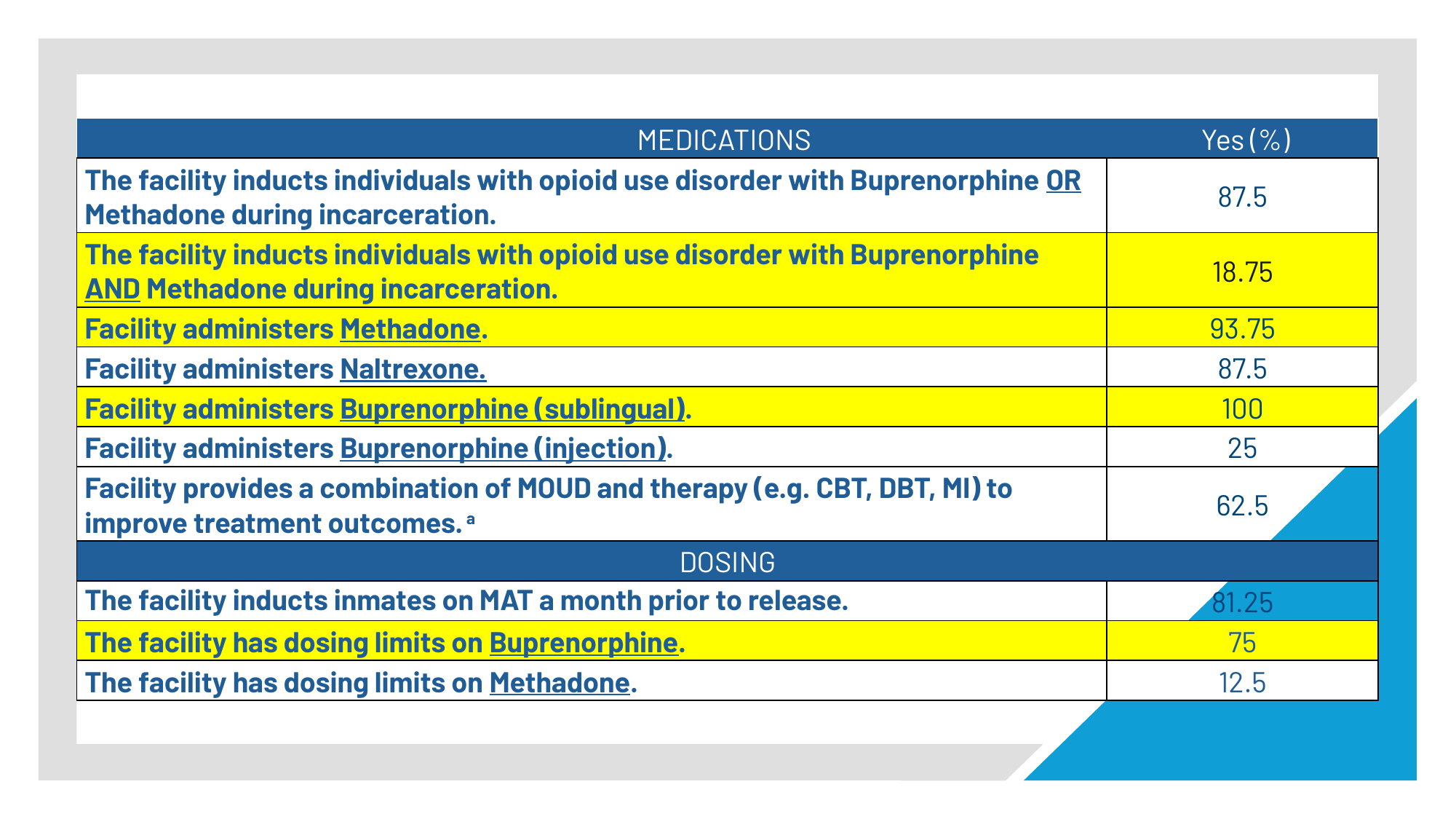

| MEDICATIONS                                                          Yes (%) |  |
| --- | --- |
| The facility inducts individuals with opioid use disorder with Buprenorphine OR Methadone during incarceration. | 87.5 |
| The facility inducts individuals with opioid use disorder with Buprenorphine AND Methadone during incarceration. | 18.75 |
| Facility administers Methadone. | 93.75 |
| Facility administers Naltrexone. | 87.5 |
| Facility administers Buprenorphine (sublingual). | 100 |
| Facility administers Buprenorphine (injection). | 25 |
| Facility provides a combination of MOUD and therapy (e.g. CBT, DBT, MI) to improve treatment outcomes. a | 62.5 |
| DOSING |  |
| The facility inducts inmates on MAT a month prior to release. | 81.25 |
| The facility has dosing limits on Buprenorphine. | 75 |
| The facility has dosing limits on Methadone. | 12.5 |